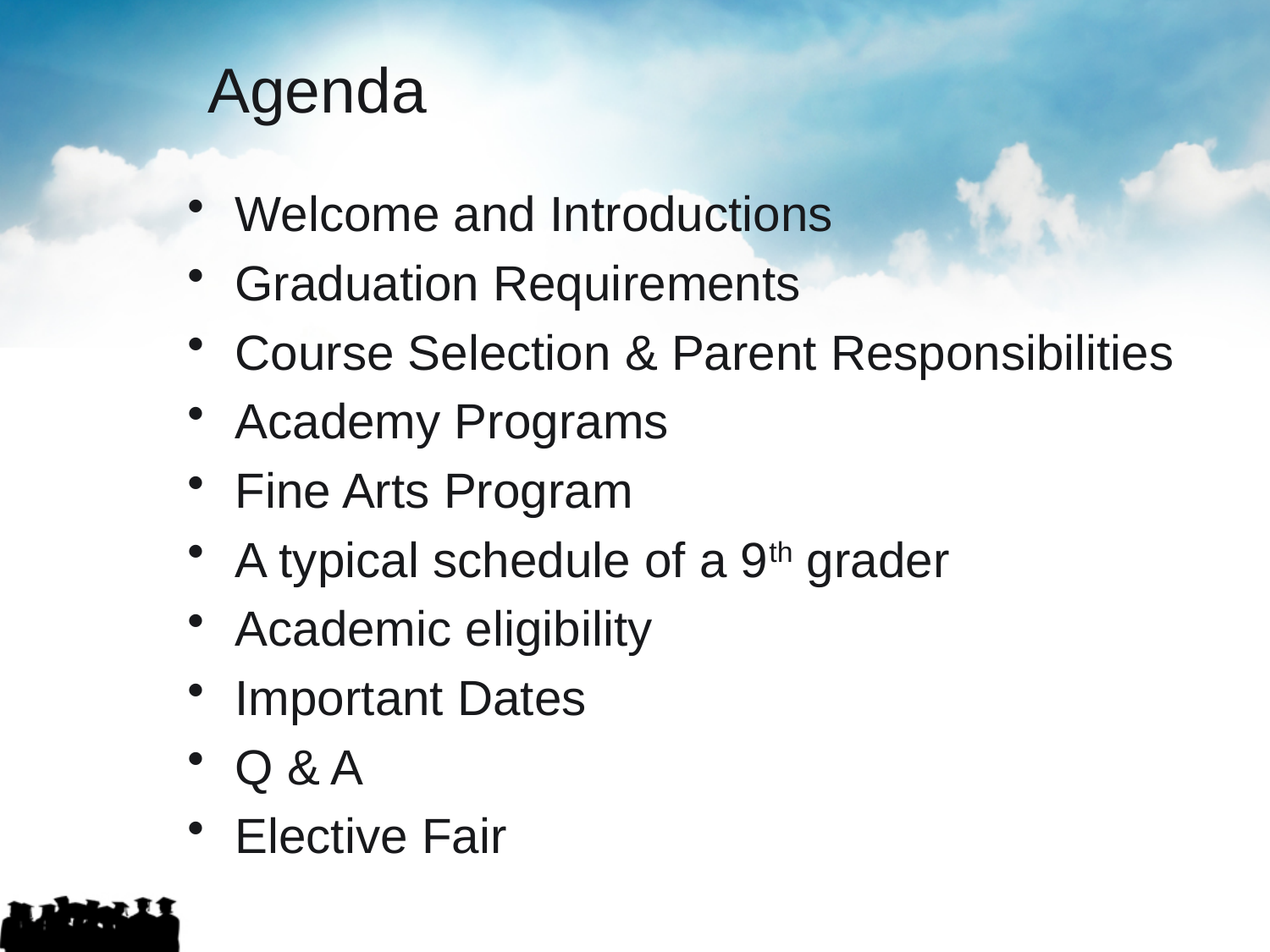

# Agenda
Welcome and Introductions
Graduation Requirements
Course Selection & Parent Responsibilities
Academy Programs
Fine Arts Program
A typical schedule of a 9th grader
Academic eligibility
Important Dates
Q & A
Elective Fair